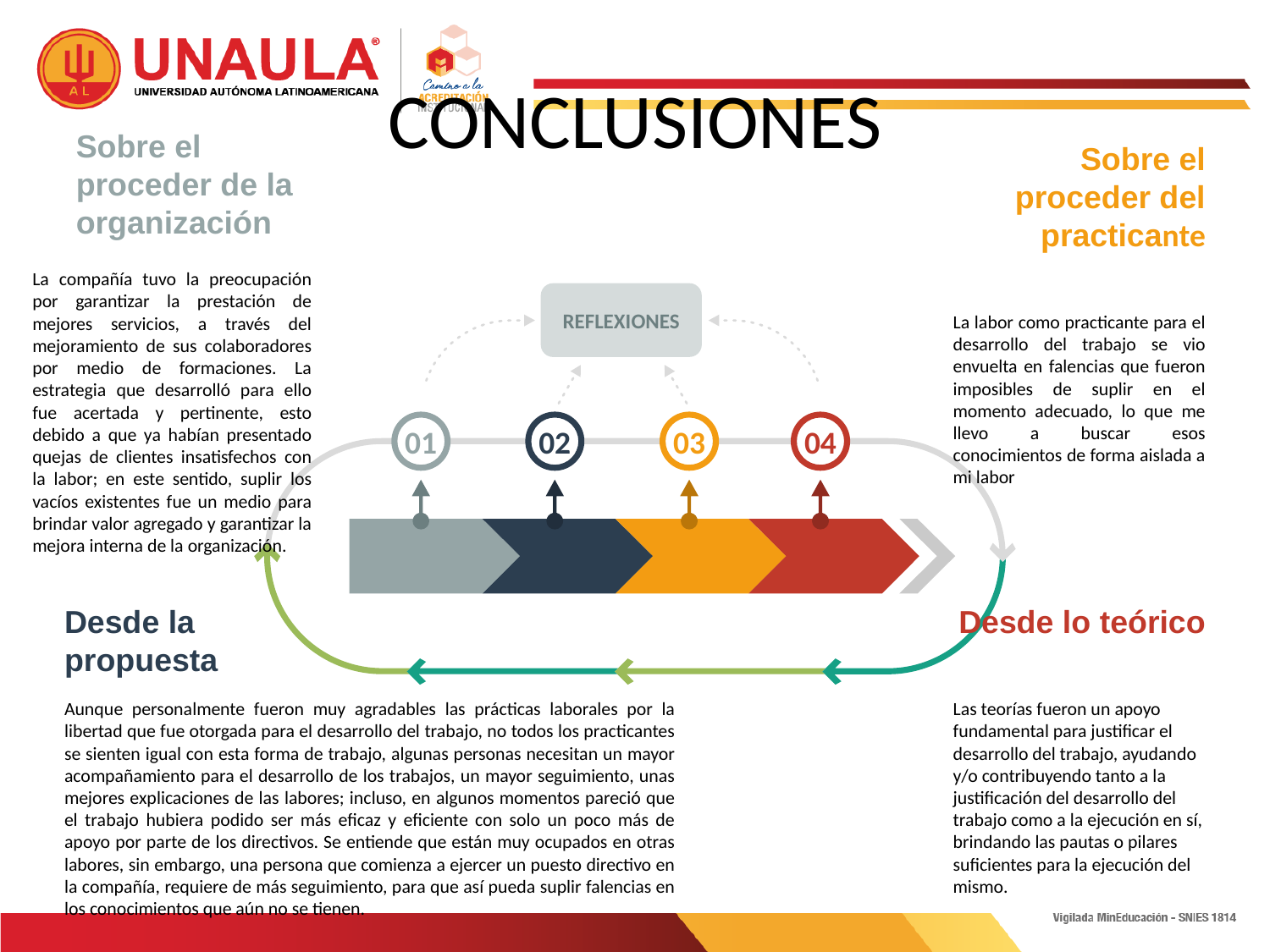

# CONCLUSIONES
Sobre el proceder de la organización
La compañía tuvo la preocupación por garantizar la prestación de mejores servicios, a través del mejoramiento de sus colaboradores por medio de formaciones. La estrategia que desarrolló para ello fue acertada y pertinente, esto debido a que ya habían presentado quejas de clientes insatisfechos con la labor; en este sentido, suplir los vacíos existentes fue un medio para brindar valor agregado y garantizar la mejora interna de la organización.

Sobre el proceder del practicante

La labor como practicante para el desarrollo del trabajo se vio envuelta en falencias que fueron imposibles de suplir en el momento adecuado, lo que me llevo a buscar esos conocimientos de forma aislada a mi labor
REFLEXIONES

01
02
03
04

Desde la propuesta
Aunque personalmente fueron muy agradables las prácticas laborales por la libertad que fue otorgada para el desarrollo del trabajo, no todos los practicantes se sienten igual con esta forma de trabajo, algunas personas necesitan un mayor acompañamiento para el desarrollo de los trabajos, un mayor seguimiento, unas mejores explicaciones de las labores; incluso, en algunos momentos pareció que el trabajo hubiera podido ser más eficaz y eficiente con solo un poco más de apoyo por parte de los directivos. Se entiende que están muy ocupados en otras labores, sin embargo, una persona que comienza a ejercer un puesto directivo en la compañía, requiere de más seguimiento, para que así pueda suplir falencias en los conocimientos que aún no se tienen.

Desde lo teórico

Las teorías fueron un apoyo fundamental para justificar el desarrollo del trabajo, ayudando y/o contribuyendo tanto a la justificación del desarrollo del trabajo como a la ejecución en sí, brindando las pautas o pilares suficientes para la ejecución del mismo.